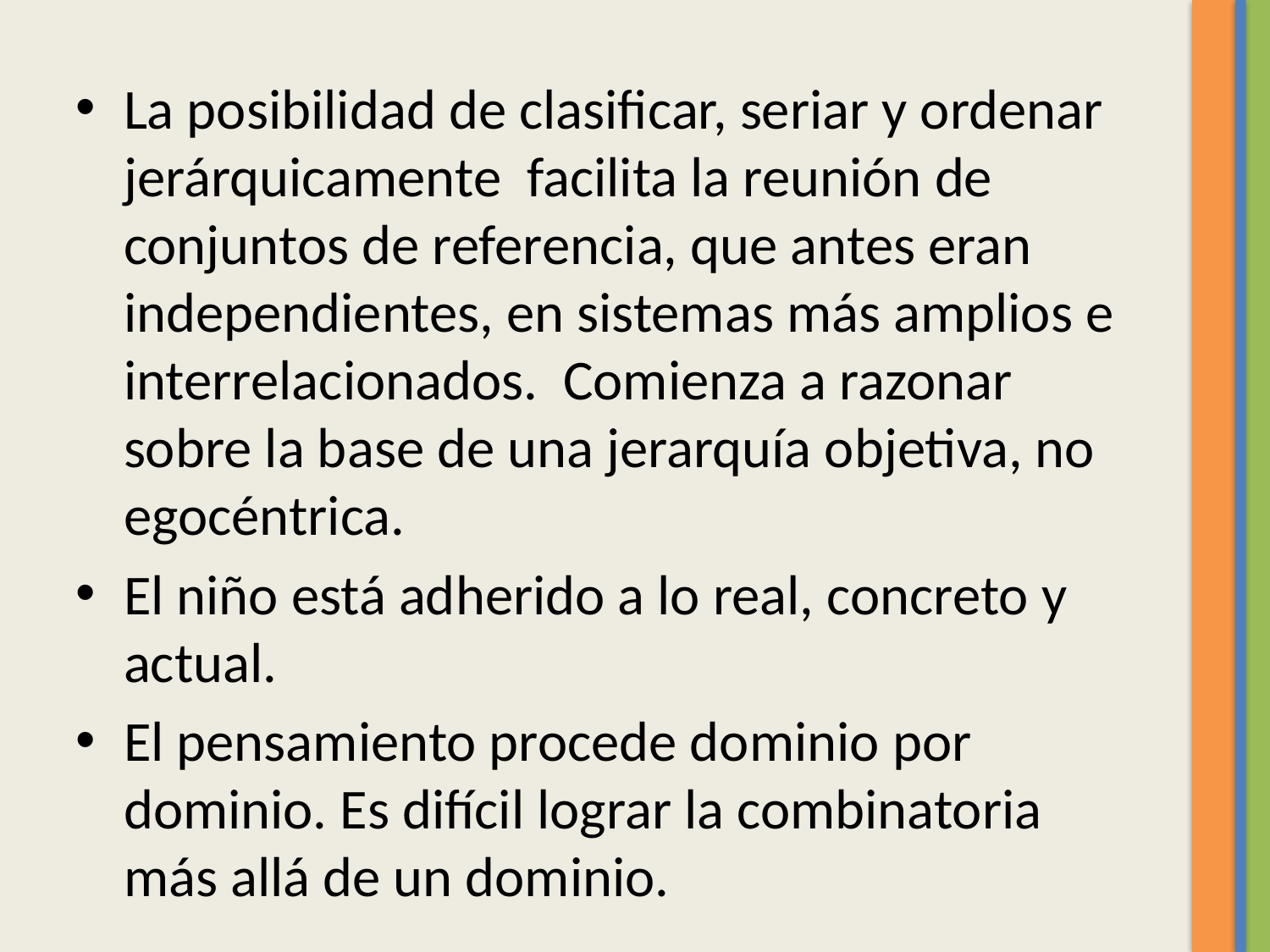

La posibilidad de clasificar, seriar y ordenar jerárquicamente  facilita la reunión de conjuntos de referencia, que antes eran independientes, en sistemas más amplios e interrelacionados.  Comienza a razonar sobre la base de una jerarquía objetiva, no egocéntrica.
El niño está adherido a lo real, concreto y actual.
El pensamiento procede dominio por dominio. Es difícil lograr la combinatoria más allá de un dominio.